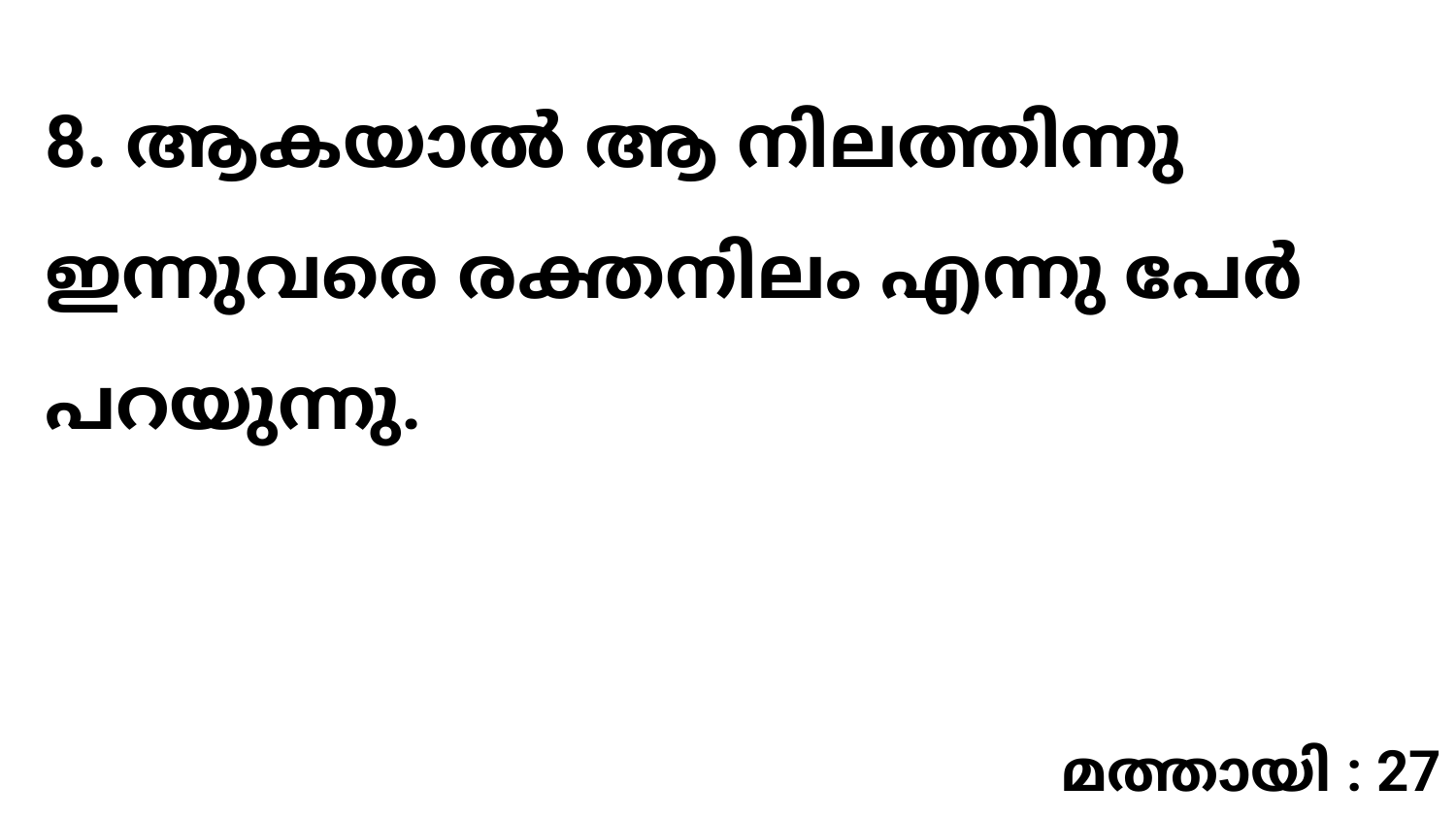

8. ആകയാൽ ആ നിലത്തിന്നു ഇന്നുവരെ രക്തനിലം എന്നു പേർ പറയുന്നു.
മത്തായി : 27